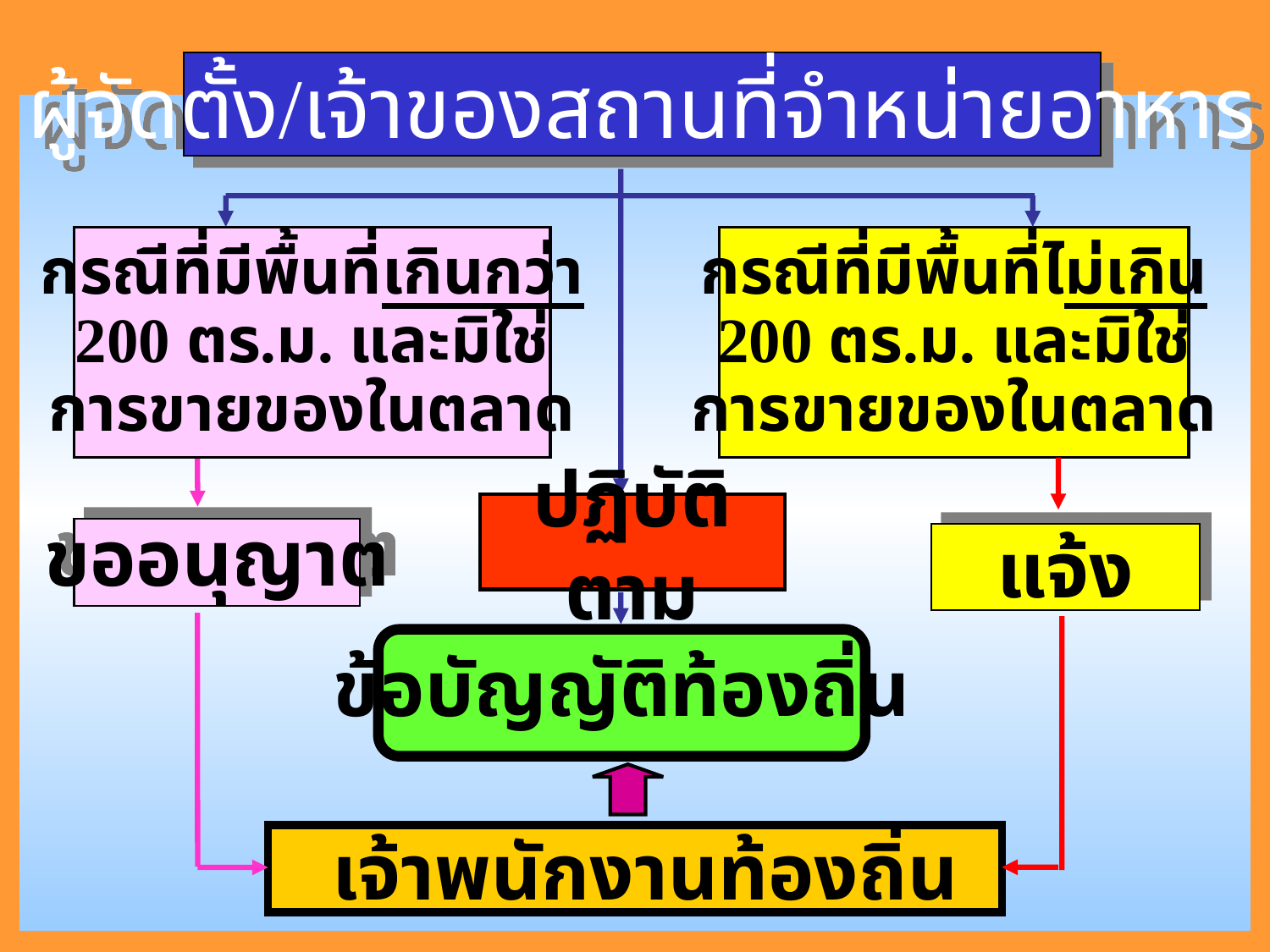

ผู้จัดตั้ง/เจ้าของสถานที่จำหน่ายอาหาร

กรณีที่มีพื้นที่เกินกว่า
200 ตร.ม. และมิใช่
การขายของในตลาด
กรณีที่มีพื้นที่ไม่เกิน
200 ตร.ม. และมิใช่
การขายของในตลาด

ปฏิบัติตาม
ขออนุญาต
แจ้ง

ข้อบัญญัติท้องถิ่น

 เจ้าพนักงานท้องถิ่น